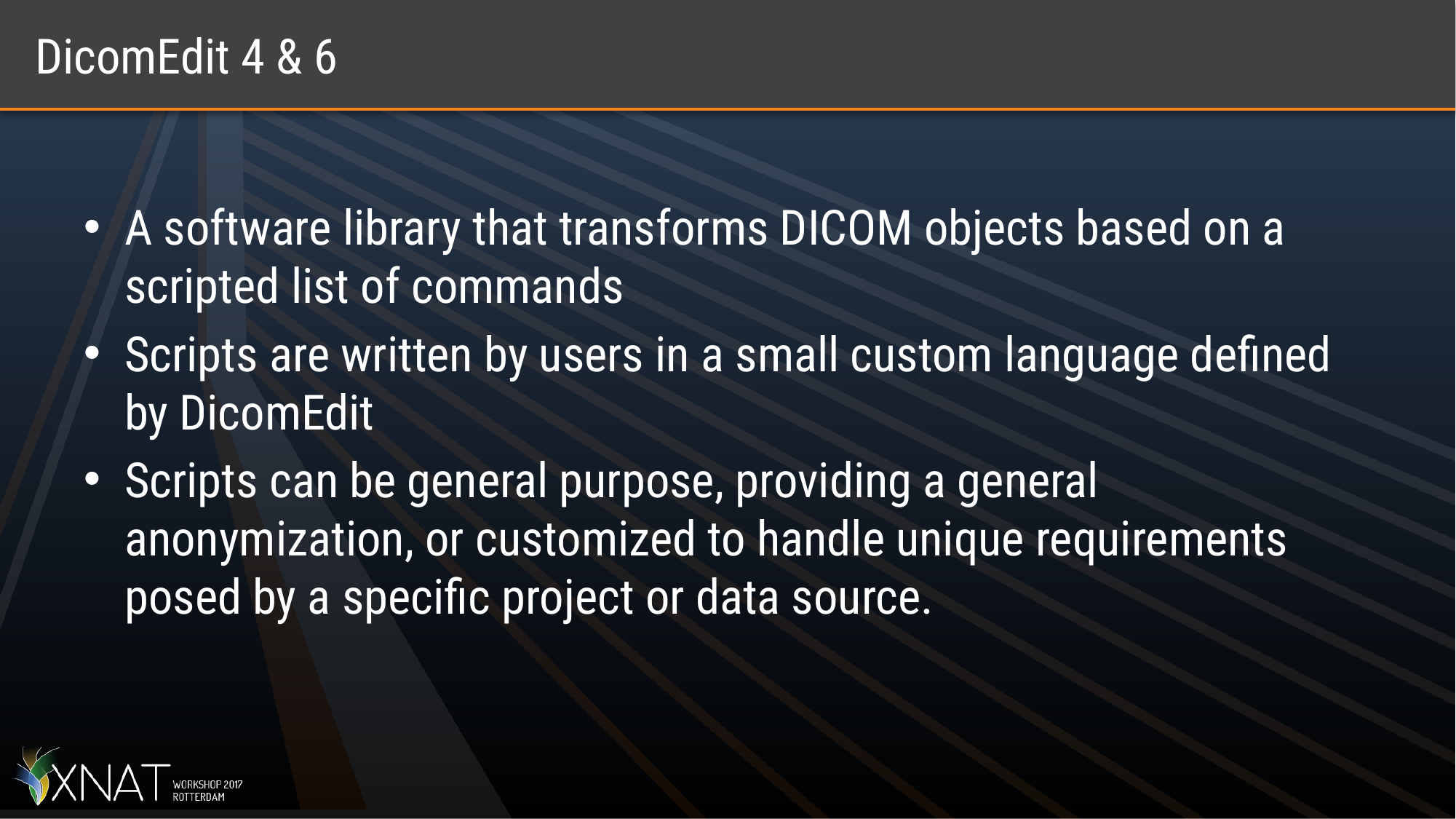

# DicomEdit 4 & 6
A software library that transforms DICOM objects based on a scripted list of commands
Scripts are written by users in a small custom language defined by DicomEdit
Scripts can be general purpose, providing a general anonymization, or customized to handle unique requirements posed by a specific project or data source.